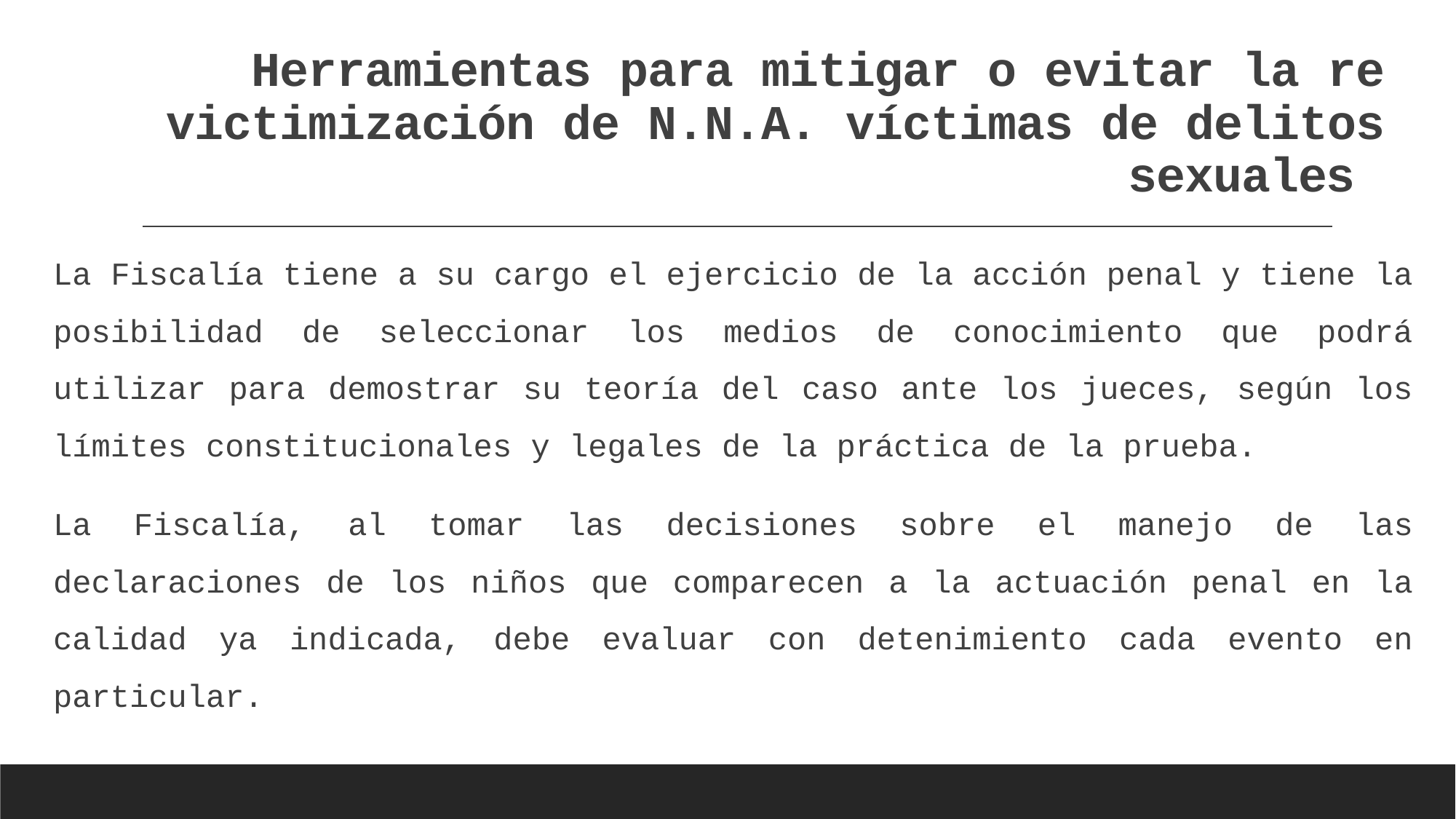

# Herramientas para mitigar o evitar la re victimización de N.N.A. víctimas de delitos sexuales
La Fiscalía tiene a su cargo el ejercicio de la acción penal y tiene la posibilidad de seleccionar los medios de conocimiento que podrá utilizar para demostrar su teoría del caso ante los jueces, según los límites constitucionales y legales de la práctica de la prueba.
La Fiscalía, al tomar las decisiones sobre el manejo de las declaraciones de los niños que comparecen a la actuación penal en la calidad ya indicada, debe evaluar con detenimiento cada evento en particular.